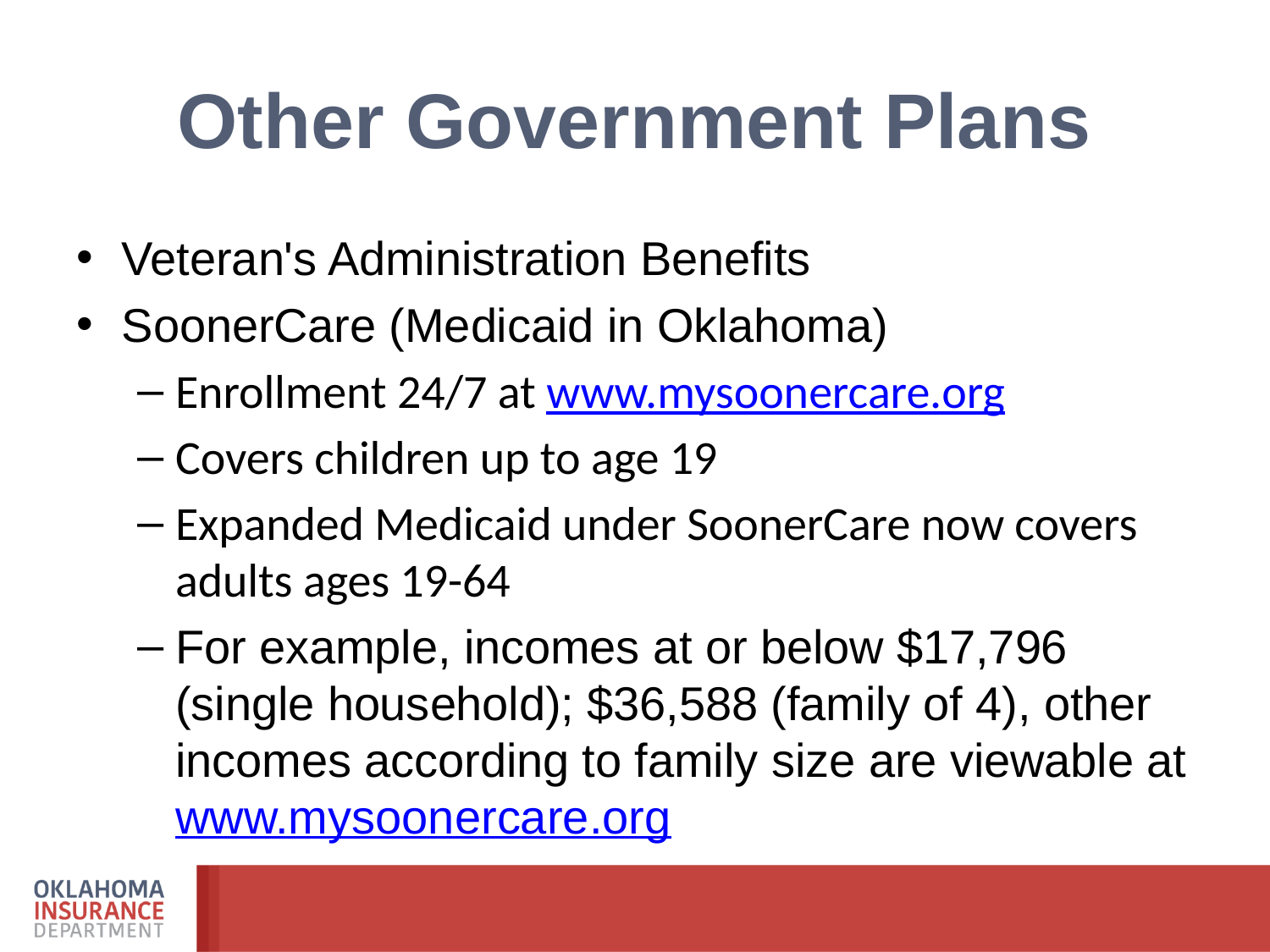

# Other Government Plans
Veteran's Administration Benefits
SoonerCare (Medicaid in Oklahoma)
Enrollment 24/7 at www.mysoonercare.org
Covers children up to age 19
Expanded Medicaid under SoonerCare now covers adults ages 19-64
For example, incomes at or below $17,796 (single household); $36,588 (family of 4), other incomes according to family size are viewable at www.mysoonercare.org